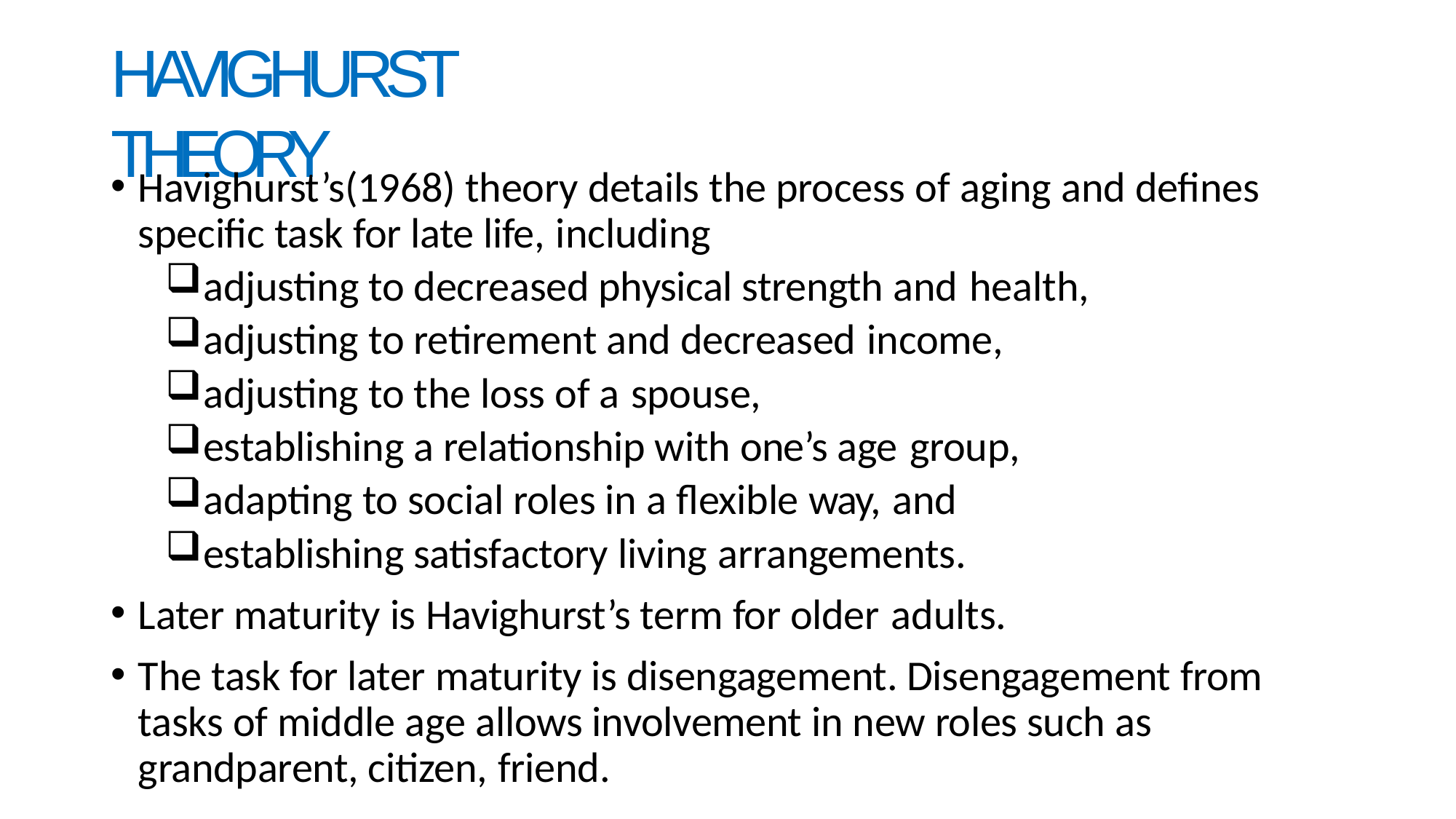

# HAVIGHURST THEORY
Havighurst’s(1968) theory details the process of aging and defines  specific task for late life, including
adjusting to decreased physical strength and health,
adjusting to retirement and decreased income,
adjusting to the loss of a spouse,
establishing a relationship with one’s age group,
adapting to social roles in a flexible way, and
establishing satisfactory living arrangements.
Later maturity is Havighurst’s term for older adults.
The task for later maturity is disengagement. Disengagement from  tasks of middle age allows involvement in new roles such as  grandparent, citizen, friend.